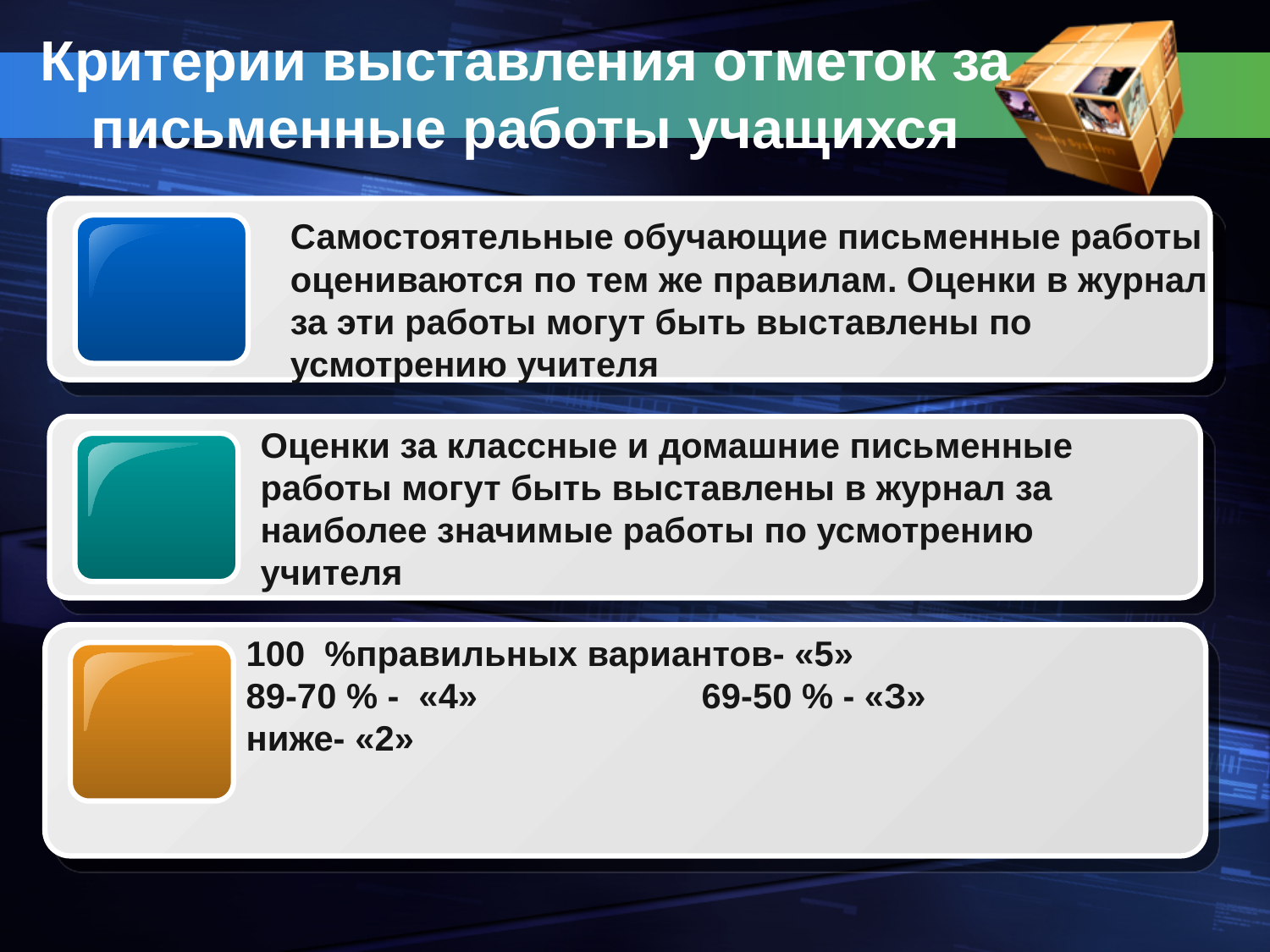

# Критерии выставления отметок за письменные работы учащихся

Самостоятельные обучающие письменные работы оцениваются по тем же правилам. Оценки в журнал за эти работы могут быть выставлены по усмотрению учителя

Оценки за классные и домашние письменные работы могут быть выставлены в журнал за наиболее значимые работы по усмотрению учителя

100  %правильных вариантов- «5»
89-70 % -  «4»                       69-50 % - «З»
ниже- «2»